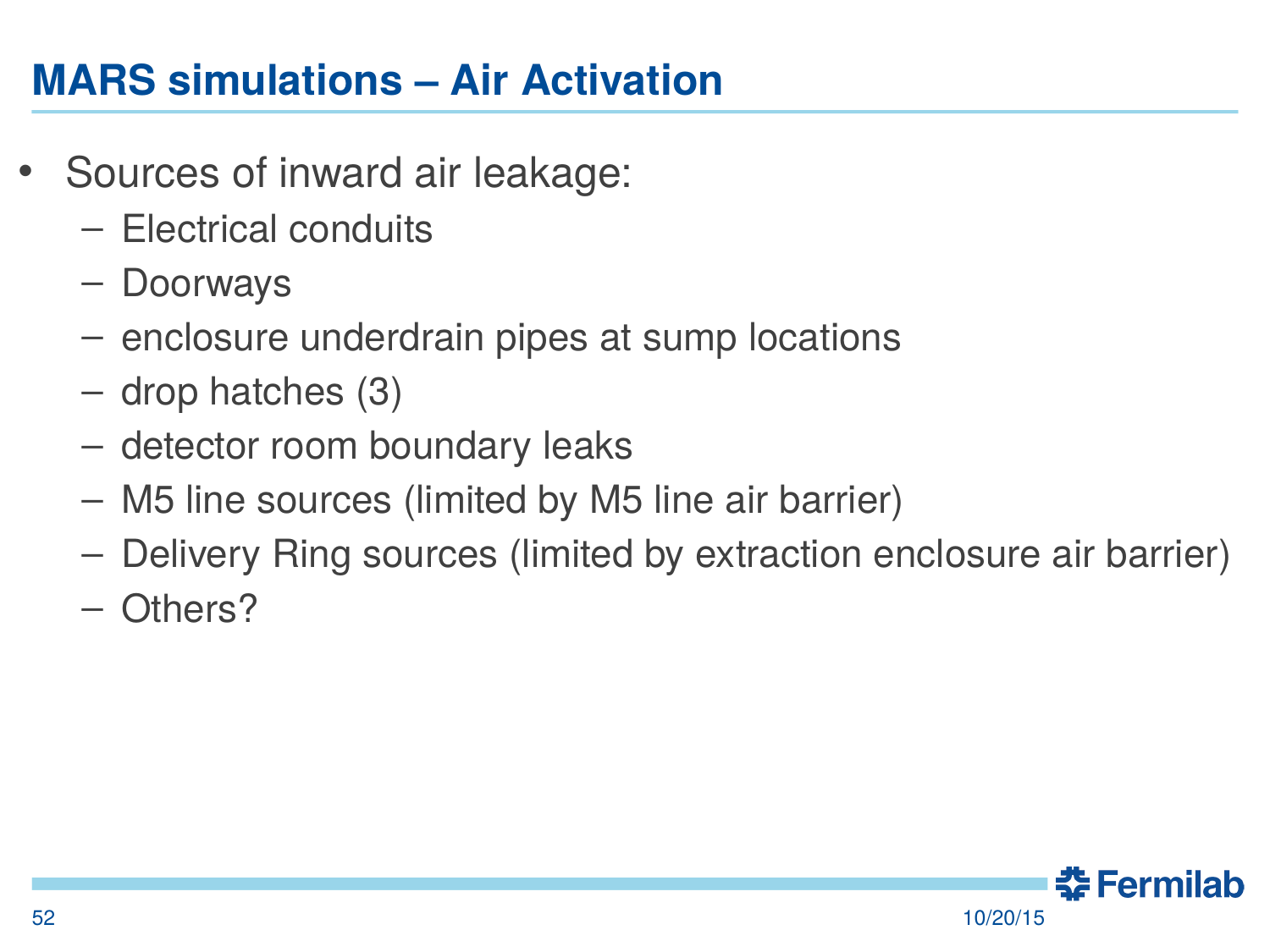

# MARS simulations – Air Activation
Sources of inward air leakage:
Electrical conduits
Doorways
enclosure underdrain pipes at sump locations
drop hatches (3)
detector room boundary leaks
M5 line sources (limited by M5 line air barrier)
Delivery Ring sources (limited by extraction enclosure air barrier)
Others?
52
10/20/15